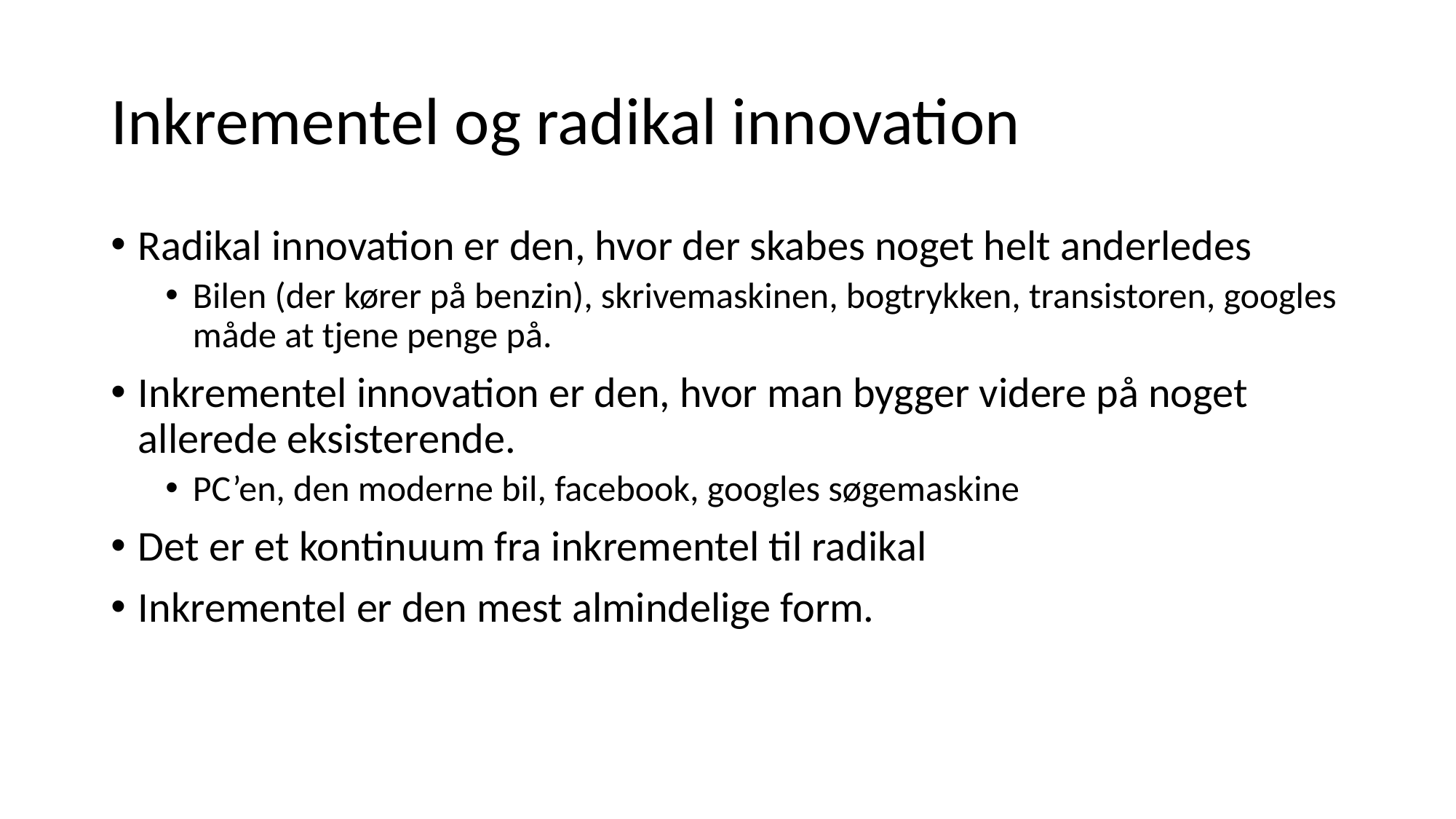

# Inkrementel og radikal innovation
Radikal innovation er den, hvor der skabes noget helt anderledes
Bilen (der kører på benzin), skrivemaskinen, bogtrykken, transistoren, googles måde at tjene penge på.
Inkrementel innovation er den, hvor man bygger videre på noget allerede eksisterende.
PC’en, den moderne bil, facebook, googles søgemaskine
Det er et kontinuum fra inkrementel til radikal
Inkrementel er den mest almindelige form.